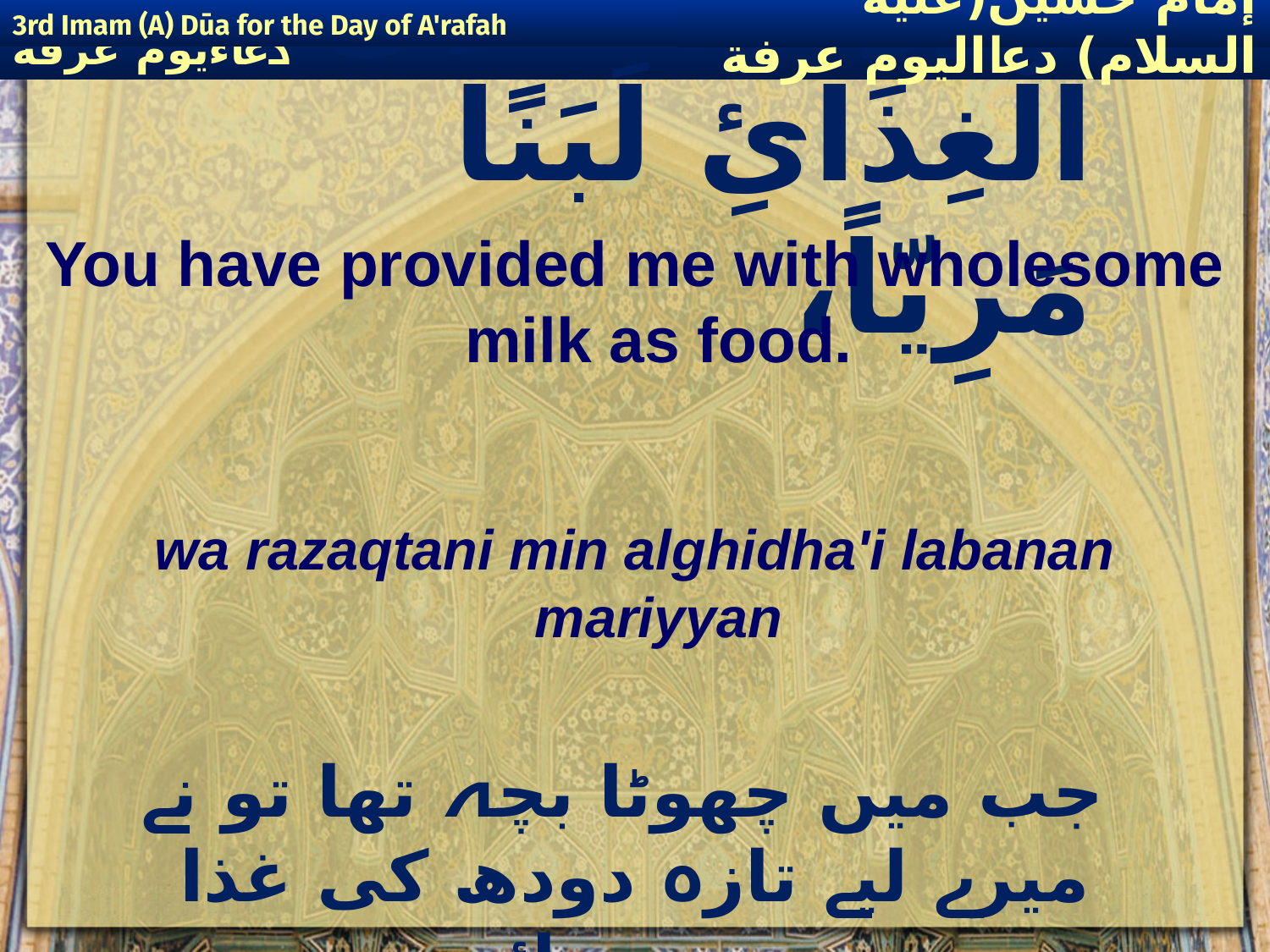

3rd Imam (A) Dūa for the Day of A'rafah
إمام حسين(عليه السلام) دعااليوم عرفة
# وَرَزَقْتَنِی مِنَ الْغِذَائِ لَبَنًا مَرِیّاً،
You have provided me with wholesome milk as food.
wa razaqtani min alghidha'i labanan mariyyan
 جب میں چھوٹا بچہ تھا تو نے میرے لیے تازہ دودھ کی غذا بہم پہنچائی